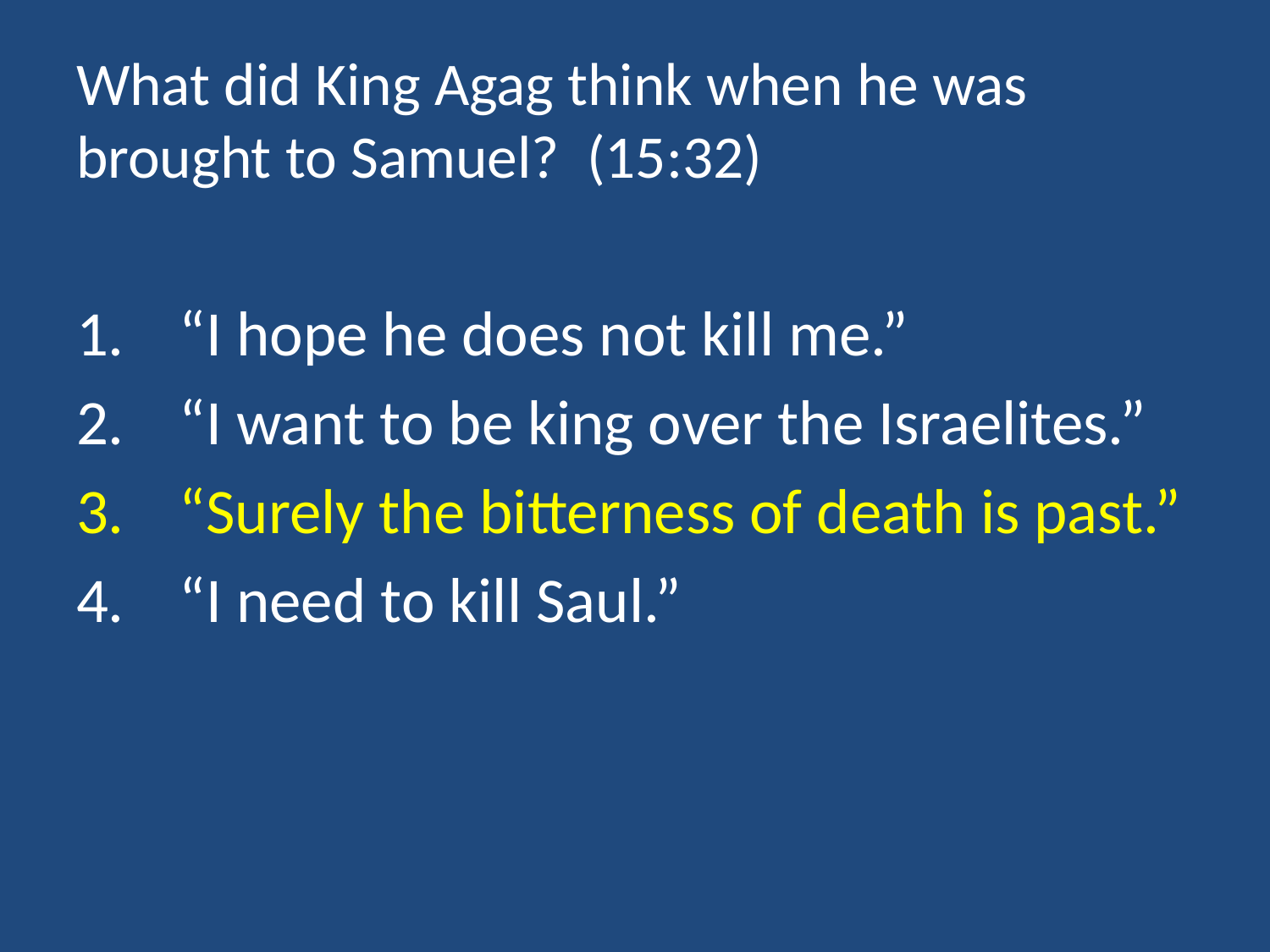

# What did King Agag think when he was brought to Samuel?  (15:32)
“I hope he does not kill me.”
“I want to be king over the Israelites.”
“Surely the bitterness of death is past.”
“I need to kill Saul.”